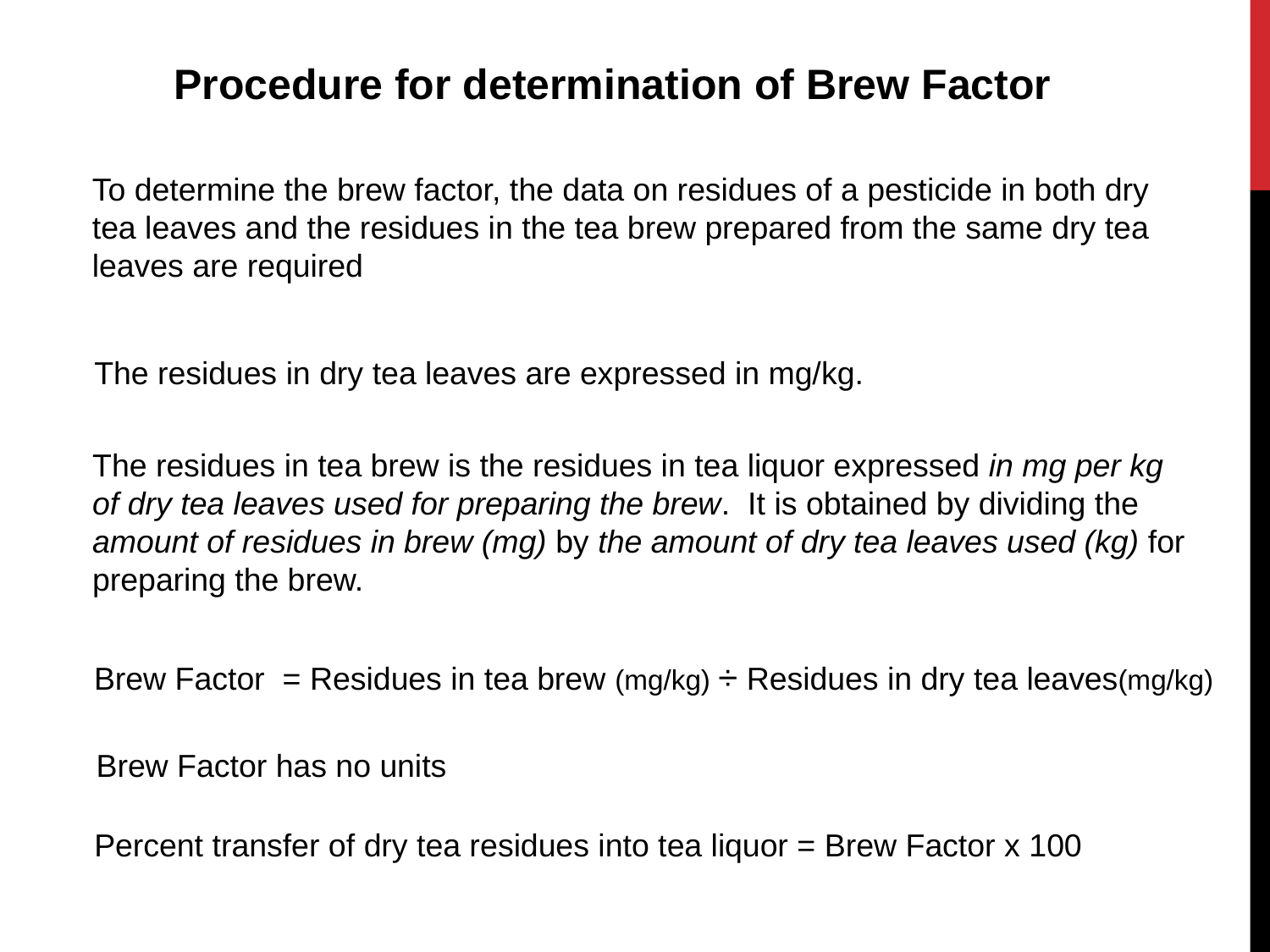

Procedure for determination of Brew Factor
To determine the brew factor, the data on residues of a pesticide in both dry tea leaves and the residues in the tea brew prepared from the same dry tea leaves are required
The residues in dry tea leaves are expressed in mg/kg.
The residues in tea brew is the residues in tea liquor expressed in mg per kg of dry tea leaves used for preparing the brew.  It is obtained by dividing the amount of residues in brew (mg) by the amount of dry tea leaves used (kg) for preparing the brew.
Brew Factor  = Residues in tea brew (mg/kg) ÷ Residues in dry tea leaves(mg/kg)

Brew Factor has no units
Percent transfer of dry tea residues into tea liquor = Brew Factor x 100